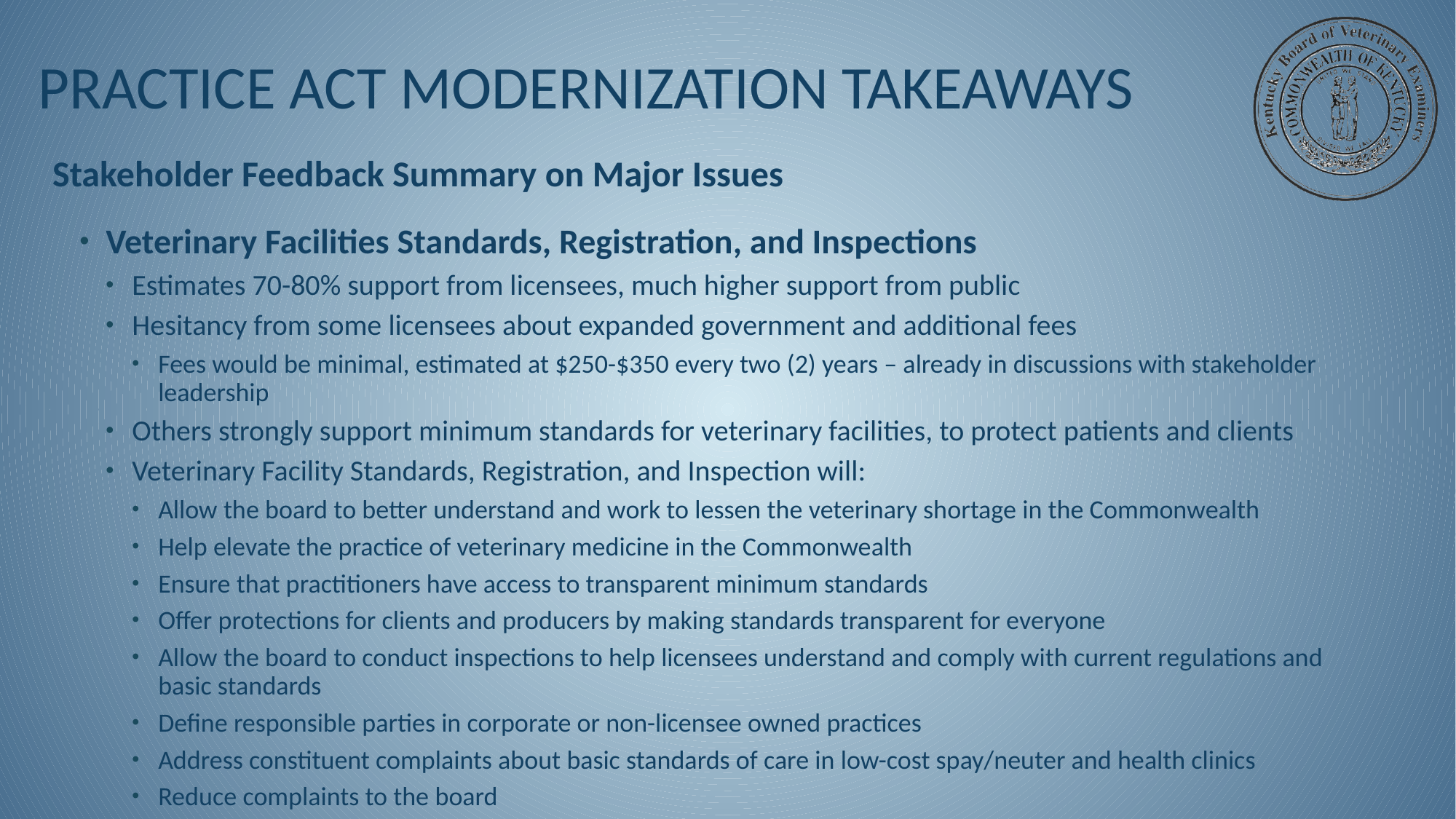

# Practice Act Modernization Takeaways
Stakeholder Feedback Summary on Major Issues
Veterinary Facilities Standards, Registration, and Inspections
Estimates 70-80% support from licensees, much higher support from public
Hesitancy from some licensees about expanded government and additional fees
Fees would be minimal, estimated at $250-$350 every two (2) years – already in discussions with stakeholder leadership
Others strongly support minimum standards for veterinary facilities, to protect patients and clients
Veterinary Facility Standards, Registration, and Inspection will:
Allow the board to better understand and work to lessen the veterinary shortage in the Commonwealth
Help elevate the practice of veterinary medicine in the Commonwealth
Ensure that practitioners have access to transparent minimum standards
Offer protections for clients and producers by making standards transparent for everyone
Allow the board to conduct inspections to help licensees understand and comply with current regulations and basic standards
Define responsible parties in corporate or non-licensee owned practices
Address constituent complaints about basic standards of care in low-cost spay/neuter and health clinics
Reduce complaints to the board